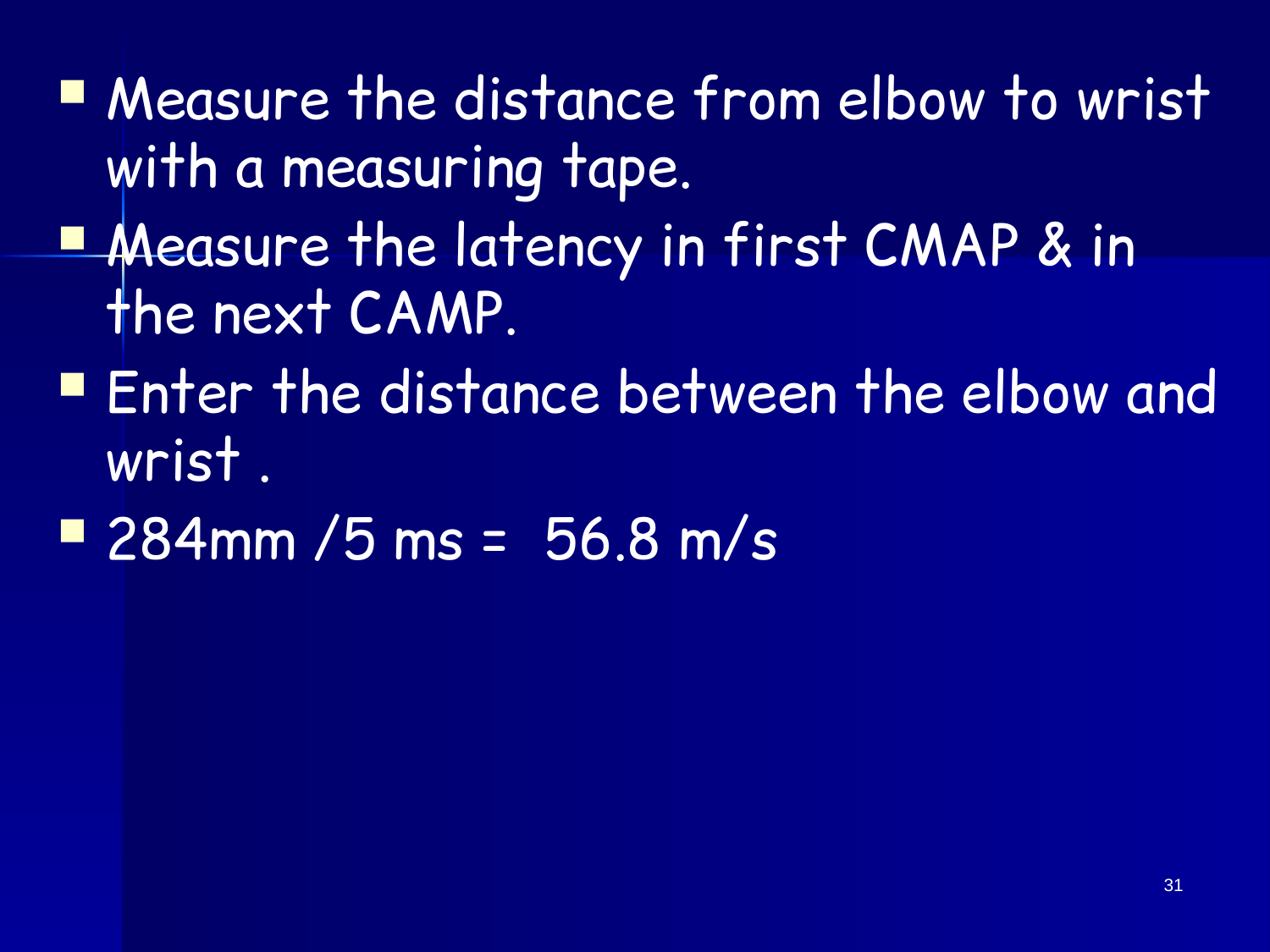

Measure the distance from elbow to wrist with a measuring tape.
Measure the latency in first CMAP & in the next CAMP.
Enter the distance between the elbow and wrist .
284mm /5 ms =  56.8 m/s

31